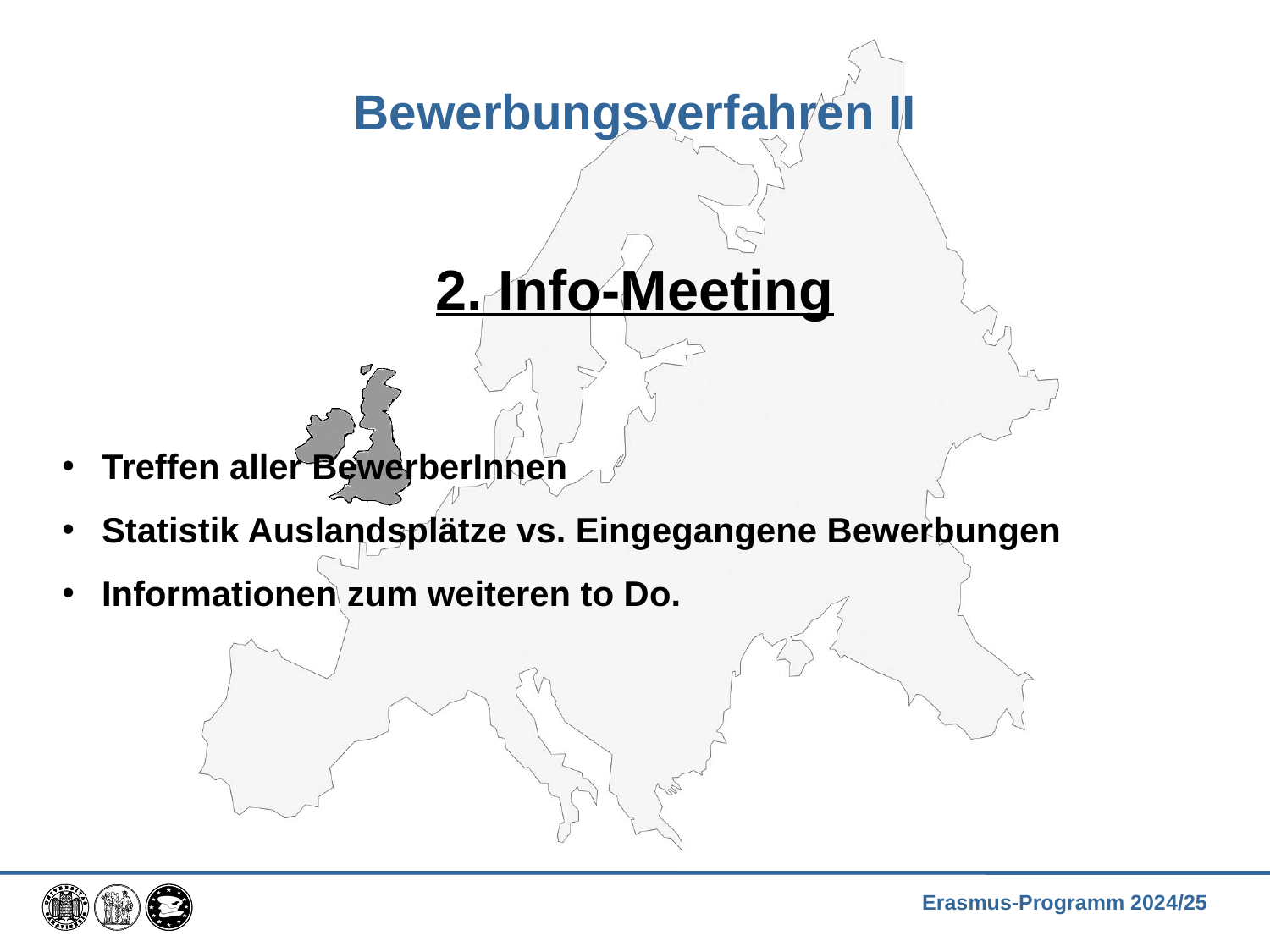

Bewerbungsverfahren II

2. Info-Meeting

 Treffen aller BewerberInnen
 Statistik Auslandsplätze vs. Eingegangene Bewerbungen
 Informationen zum weiteren to Do.